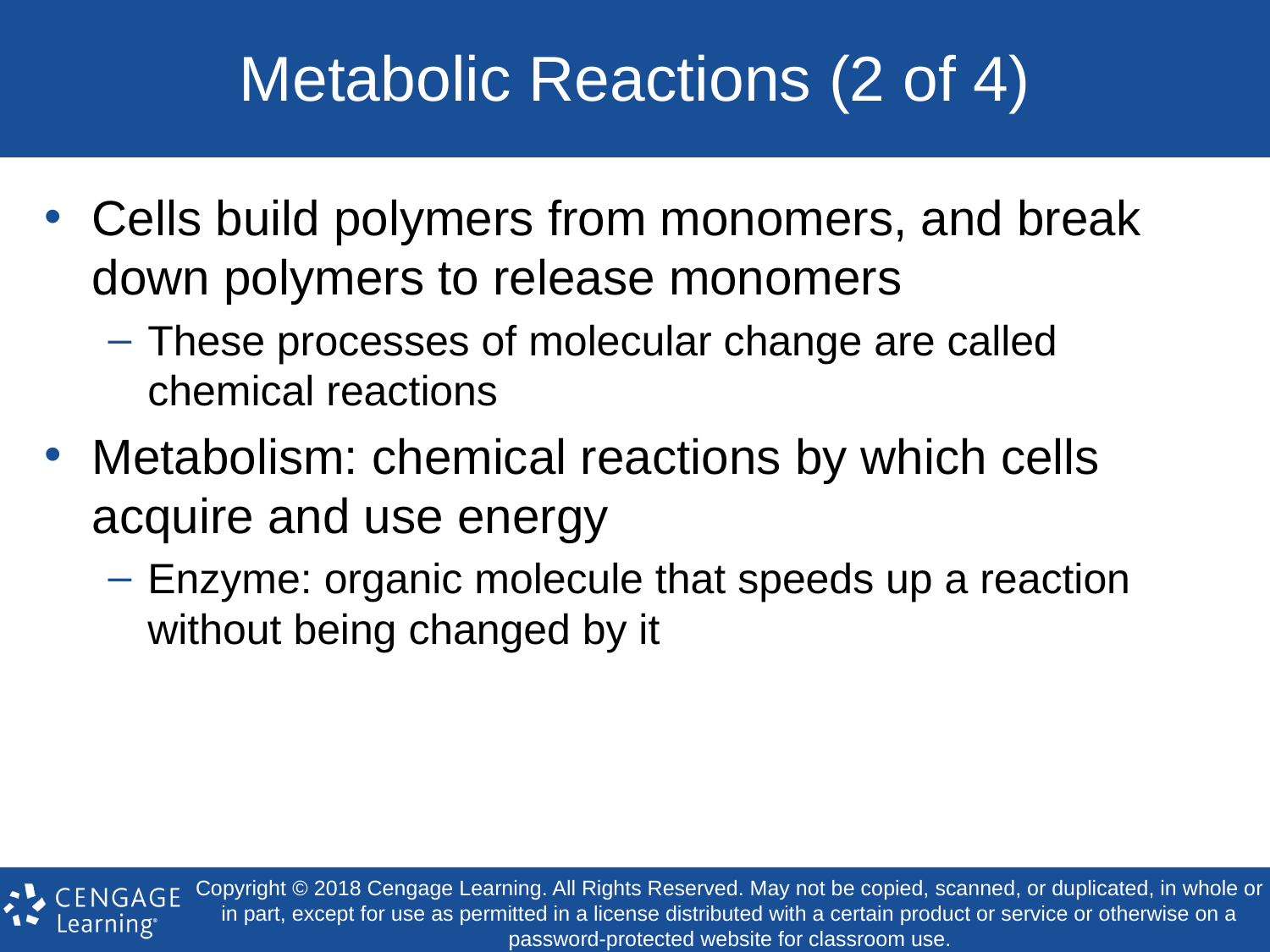

# Metabolic Reactions (2 of 4)
Cells build polymers from monomers, and break down polymers to release monomers
These processes of molecular change are called chemical reactions
Metabolism: chemical reactions by which cells acquire and use energy
Enzyme: organic molecule that speeds up a reaction without being changed by it